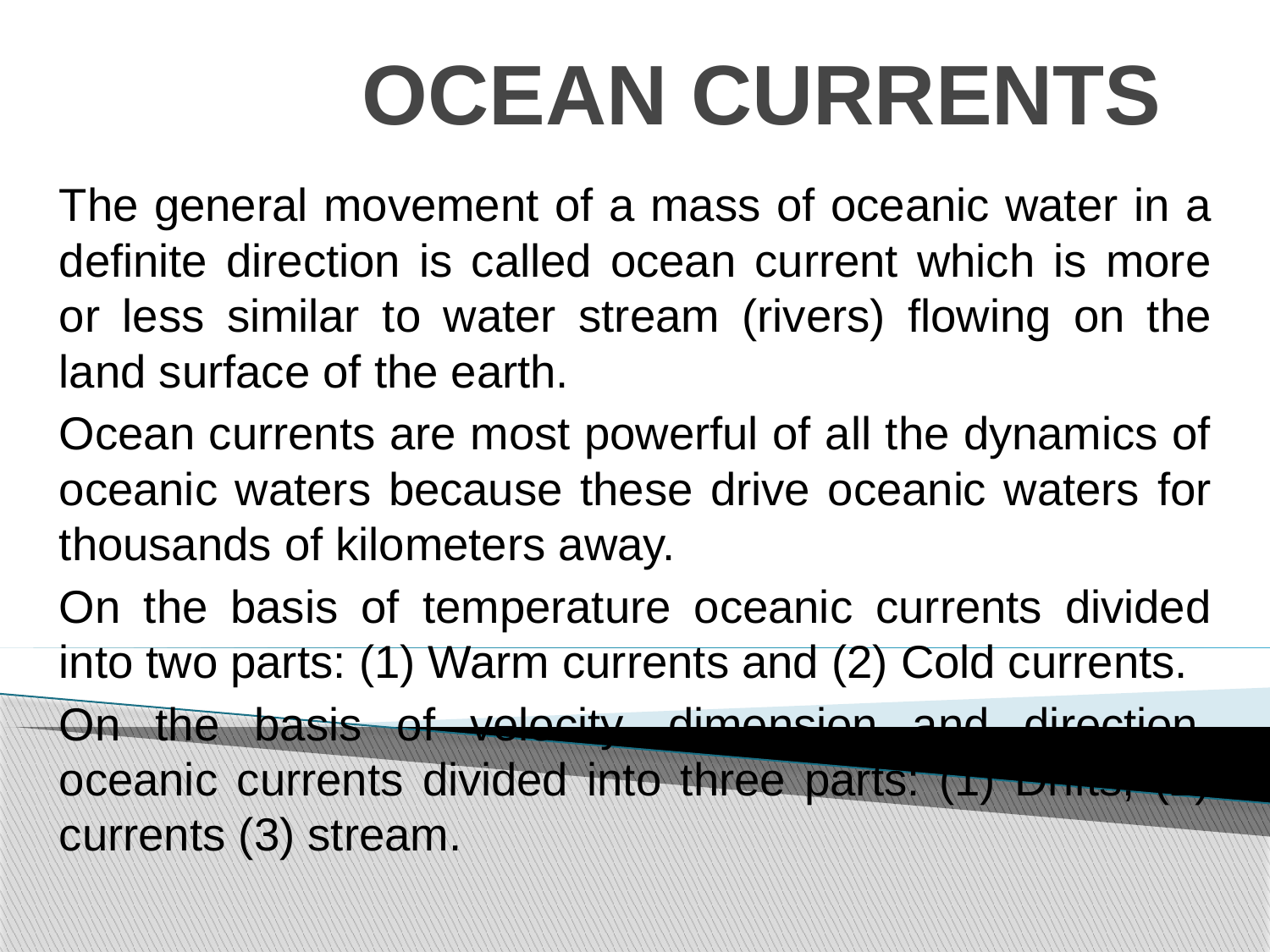

# OCEAN CURRENTS
The general movement of a mass of oceanic water in a definite direction is called ocean current which is more or less similar to water stream (rivers) flowing on the land surface of the earth.
Ocean currents are most powerful of all the dynamics of oceanic waters because these drive oceanic waters for thousands of kilometers away.
On the basis of temperature oceanic currents divided into two parts: (1) Warm currents and (2) Cold currents.
On the basis of velocity, dimension and direction, oceanic currents divided into three parts: (1) Drifts, (2) currents (3) stream.